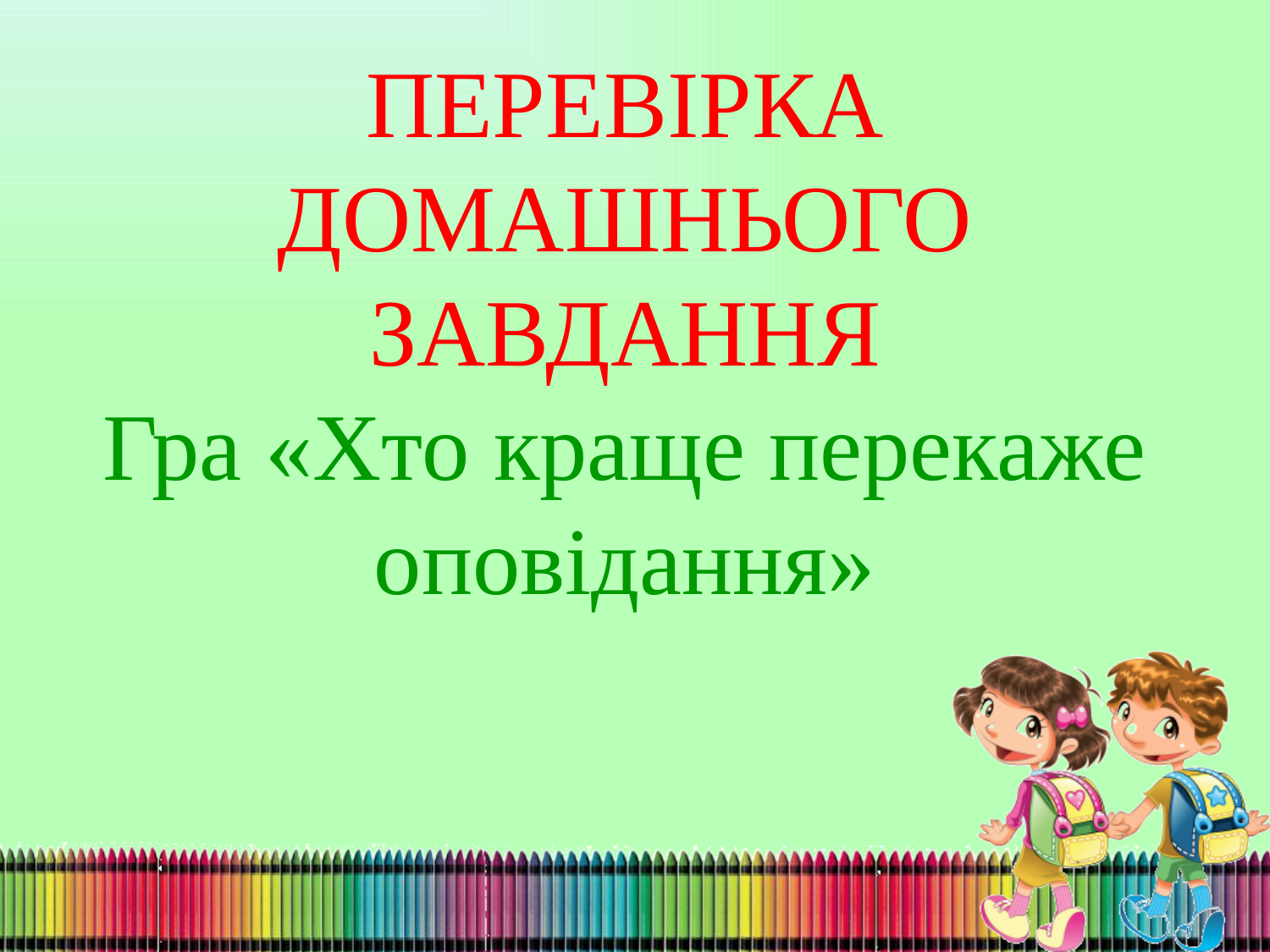

ПЕРЕВІРКА ДОМАШНЬОГО ЗАВДАННЯ
Гра «Хто краще перекаже оповідання»